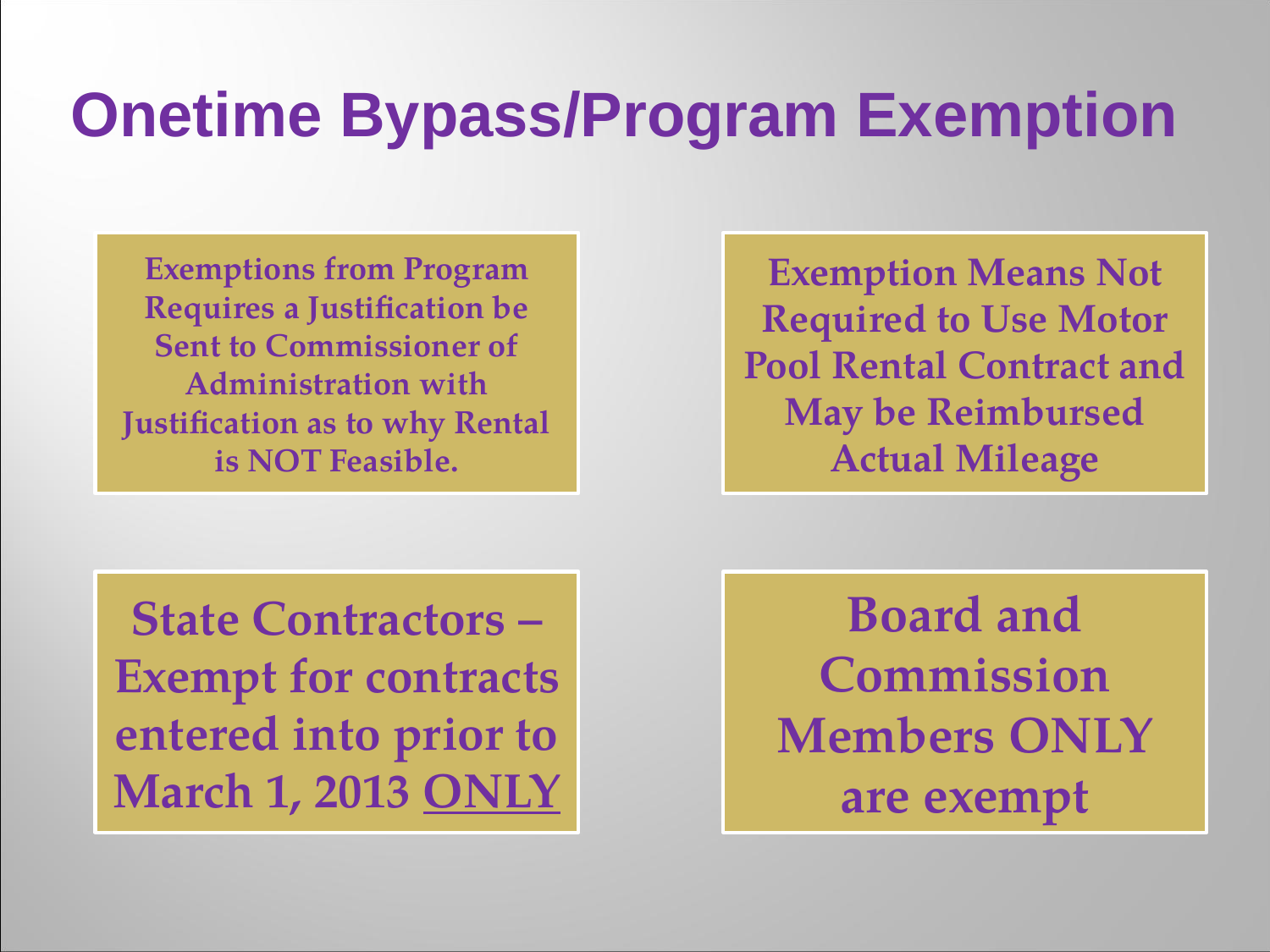

# Onetime Bypass/Program Exemption
Exemptions from Program Requires a Justification be Sent to Commissioner of Administration with Justification as to why Rental is NOT Feasible.
Exemption Means Not Required to Use Motor Pool Rental Contract and May be Reimbursed Actual Mileage
State Contractors – Exempt for contracts entered into prior to March 1, 2013 ONLY
Board and Commission Members ONLY are exempt